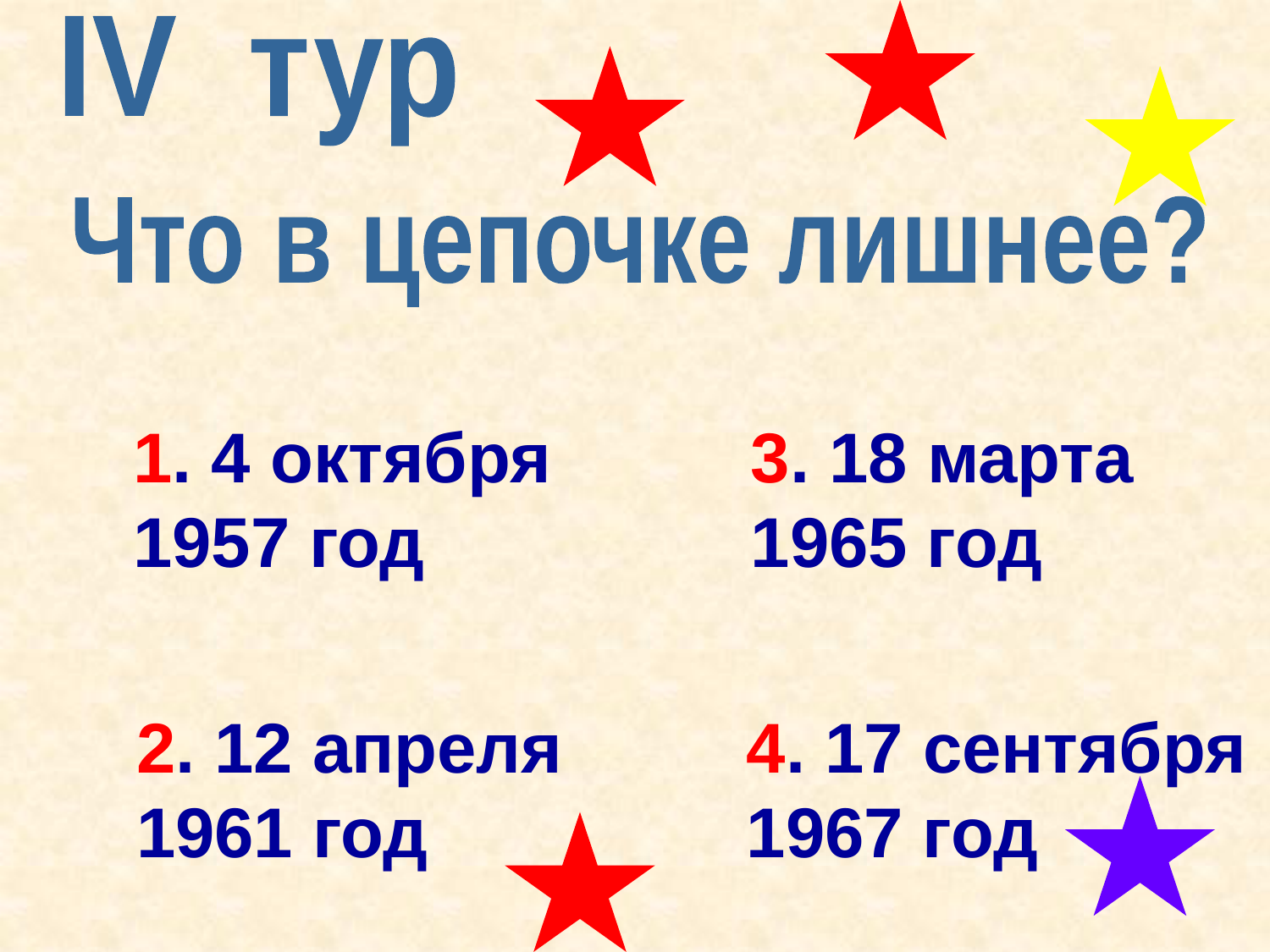

IV  тур

Что в цепочке лишнее?
1. 4 октября
1957 год
3. 18 марта
1965 год
2. 12 апреля
1961 год
4. 17 сентября
1967 год